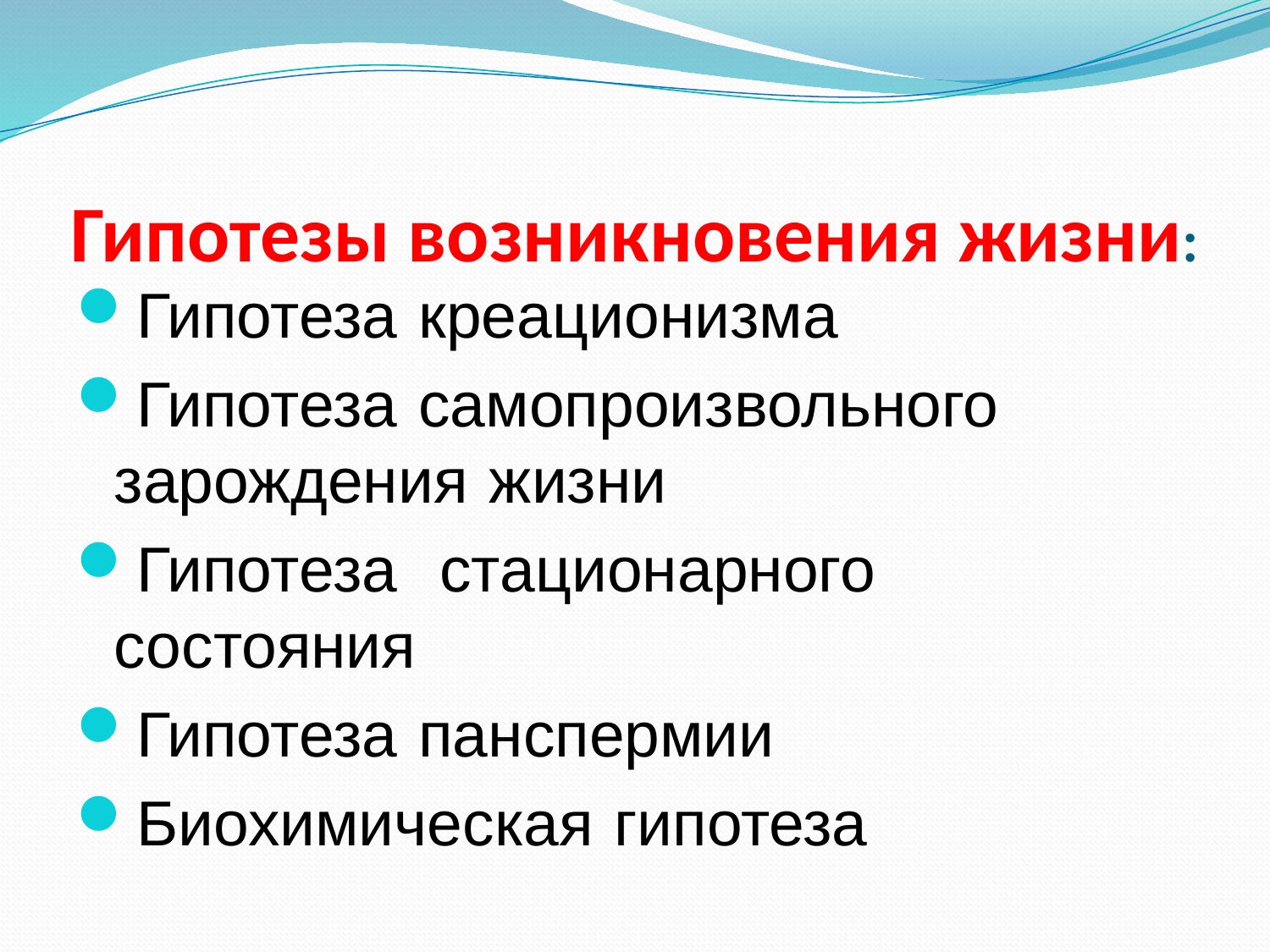

# Гипотезы возникновения жизни:
Гипотеза креационизма
Гипотеза самопроизвольного зарождения жизни
Гипотеза  стационарного состояния
Гипотеза панспермии
Биохимическая гипотеза